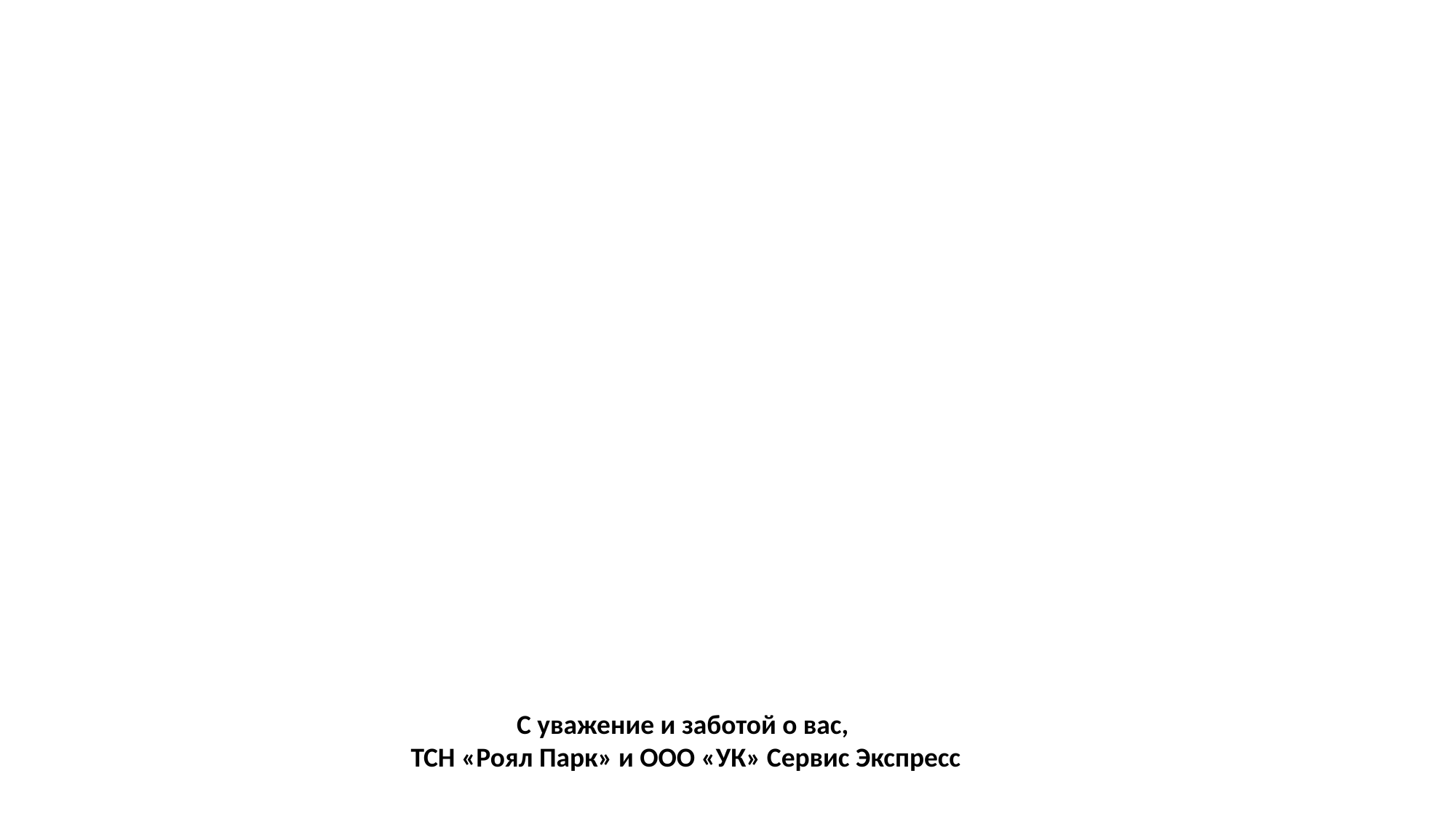

С уважение и заботой о вас,
ТСН «Роял Парк» и ООО «УК» Сервис Экспресс